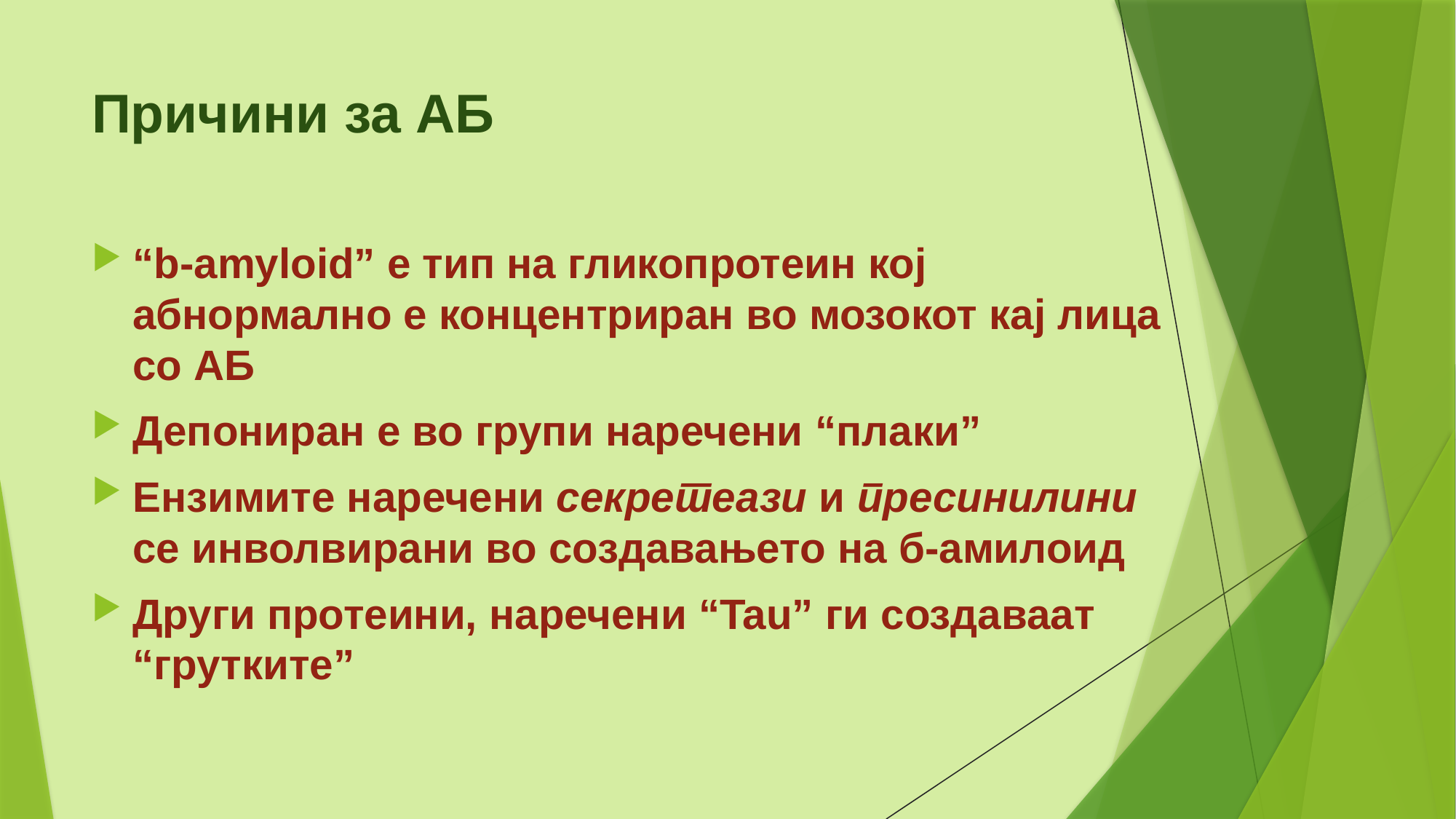

# Причини за АБ
“b-amyloid” е тип на гликопротеин кој абнормално е концентриран во мозокот кај лица со АБ
Депониран е во групи наречени “плаки”
Ензимите наречени секретеази и пресинилини се инволвирани во создавањето на б-амилоид
Други протеини, наречени “Tau” ги создаваат “грутките”